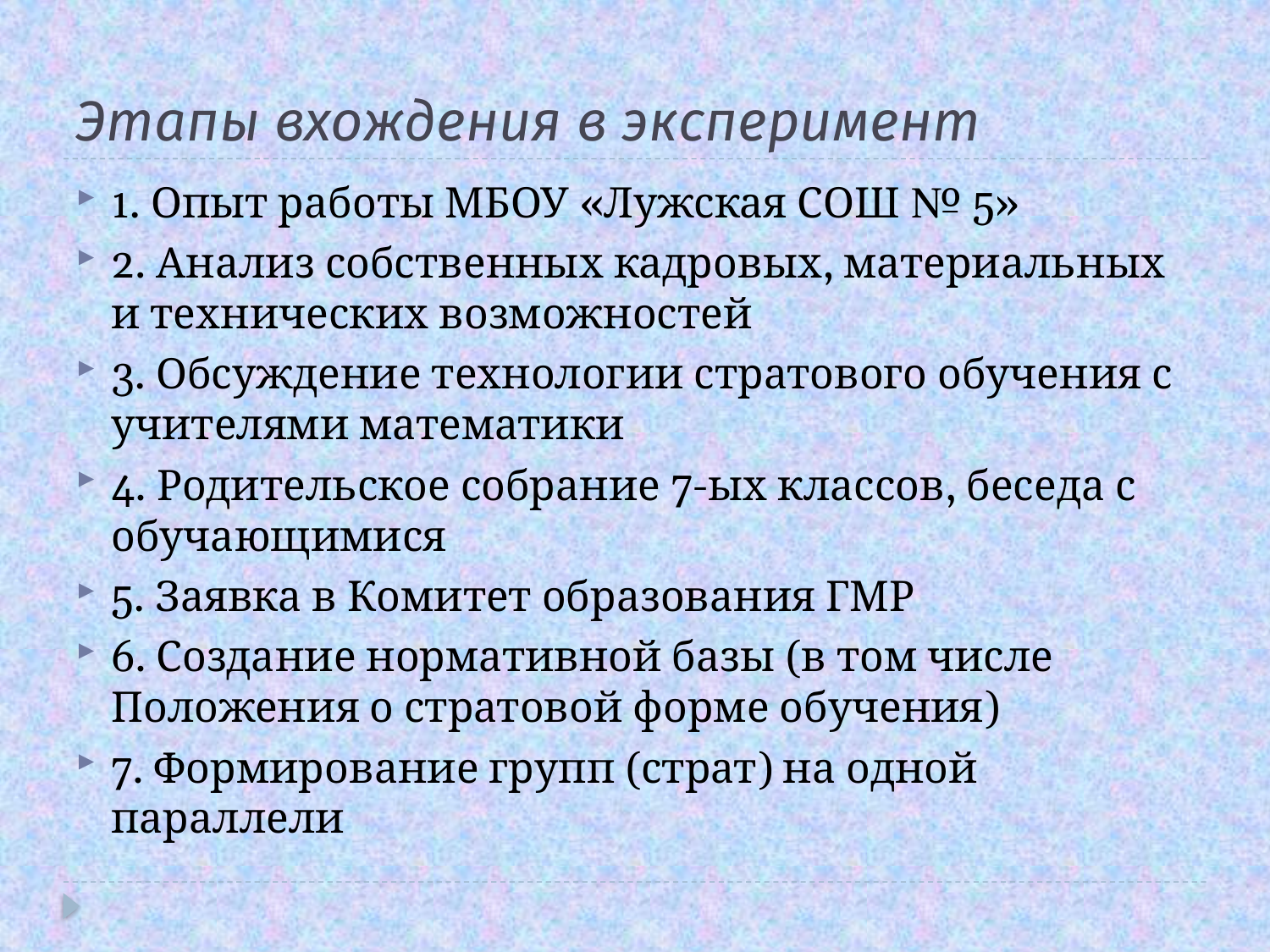

# Этапы вхождения в эксперимент
1. Опыт работы МБОУ «Лужская СОШ № 5»
2. Анализ собственных кадровых, материальных и технических возможностей
3. Обсуждение технологии стратового обучения с учителями математики
4. Родительское собрание 7-ых классов, беседа с обучающимися
5. Заявка в Комитет образования ГМР
6. Создание нормативной базы (в том числе Положения о стратовой форме обучения)
7. Формирование групп (страт) на одной параллели